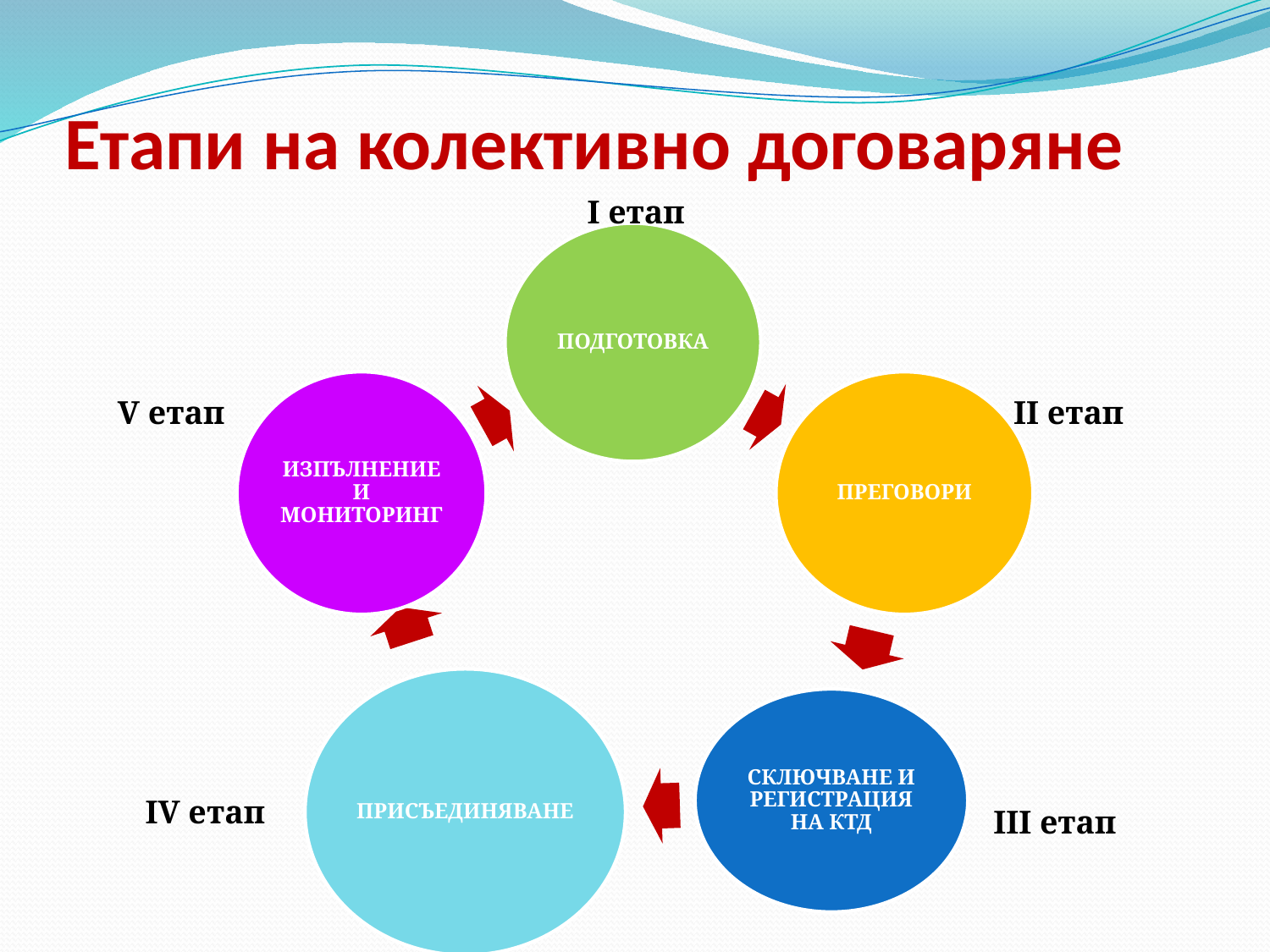

# Етапи на колективно договаряне
І етап
ПОДГОТОВКА

ПРЕГОВОРИ

СКЛЮЧВАНЕ И РЕГИСТРАЦИЯ НА КТД

ПРИСЪЕДИНЯВАНЕ

ИЗПЪЛНЕНИЕ И МОНИТОРИНГ

V етап
ІI етап
ІV етап
III етап